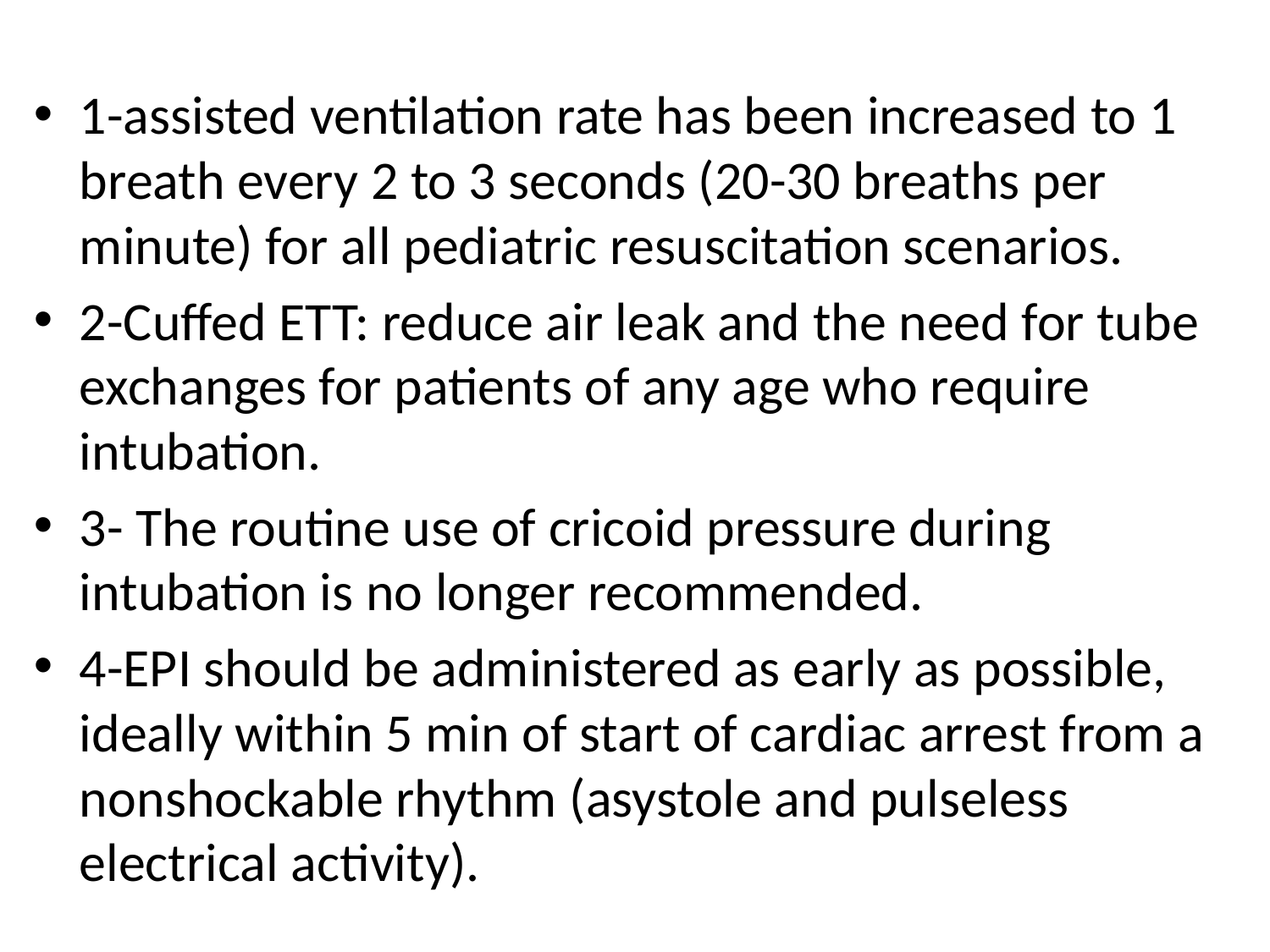

1-assisted ventilation rate has been increased to 1 breath every 2 to 3 seconds (20-30 breaths per minute) for all pediatric resuscitation scenarios.
2-Cuffed ETT: reduce air leak and the need for tube exchanges for patients of any age who require intubation.
3- The routine use of cricoid pressure during intubation is no longer recommended.
4-EPI should be administered as early as possible, ideally within 5 min of start of cardiac arrest from a nonshockable rhythm (asystole and pulseless electrical activity).